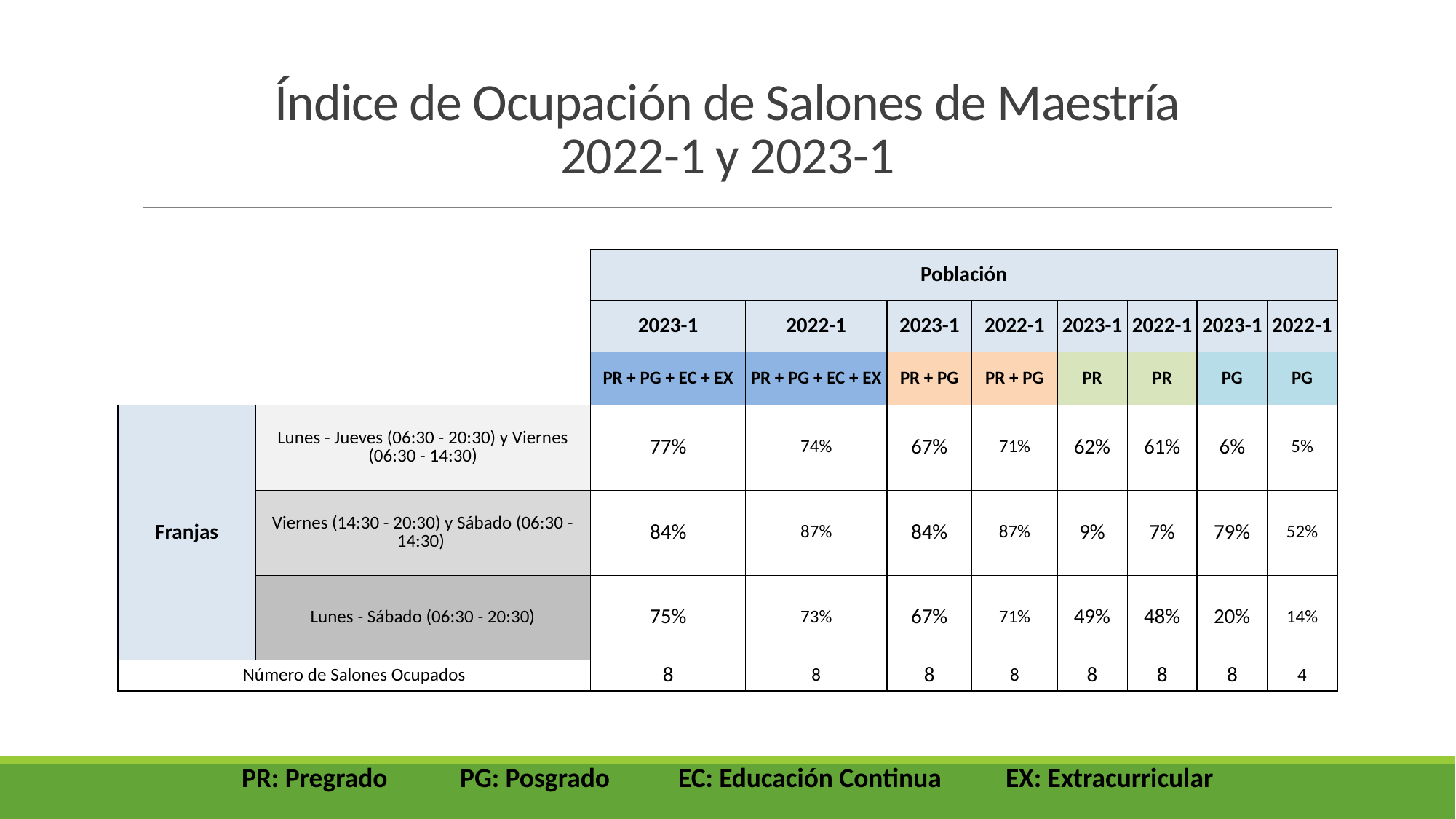

# Índice de Ocupación de Salones de Maestría 2022-1 y 2023-1
|  |  | Población |  |  |  |  |  |  |  |
| --- | --- | --- | --- | --- | --- | --- | --- | --- | --- |
|  |  | 2023-1 | 2022-1 | 2023-1 | 2022-1 | 2023-1 | 2022-1 | 2023-1 | 2022-1 |
|  |  | PR + PG + EC + EX | PR + PG + EC + EX | PR + PG | PR + PG | PR | PR | PG | PG |
| Franjas | Lunes - Jueves (06:30 - 20:30) y Viernes (06:30 - 14:30) | 77% | 74% | 67% | 71% | 62% | 61% | 6% | 5% |
|  | Viernes (14:30 - 20:30) y Sábado (06:30 - 14:30) | 84% | 87% | 84% | 87% | 9% | 7% | 79% | 52% |
|  | Lunes - Sábado (06:30 - 20:30) | 75% | 73% | 67% | 71% | 49% | 48% | 20% | 14% |
| Número de Salones Ocupados |  | 8 | 8 | 8 | 8 | 8 | 8 | 8 | 4 |
PR: Pregrado	PG: Posgrado	EC: Educación Continua	EX: Extracurricular